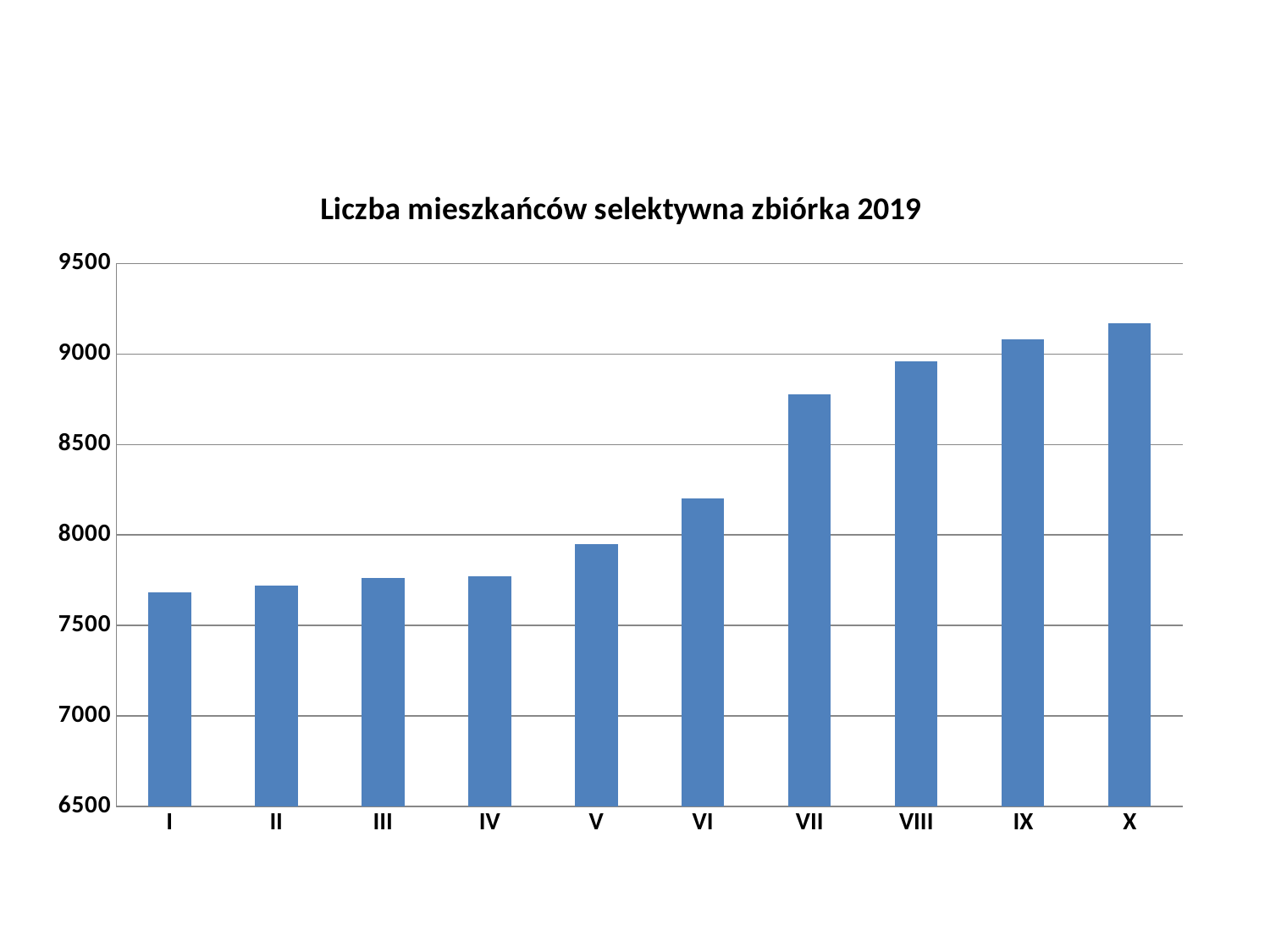

### Chart: Liczba mieszkańców selektywna zbiórka 2019

| Category |  |
|---|---|
| I | 7683.0 |
| II | 7719.0 |
| III | 7762.0 |
| IV | 7772.0 |
| V | 7950.0 |
| VI | 8201.0 |
| VII | 8776.0 |
| VIII | 8960.0 |
| IX | 9080.0 |
| X | 9169.0 |